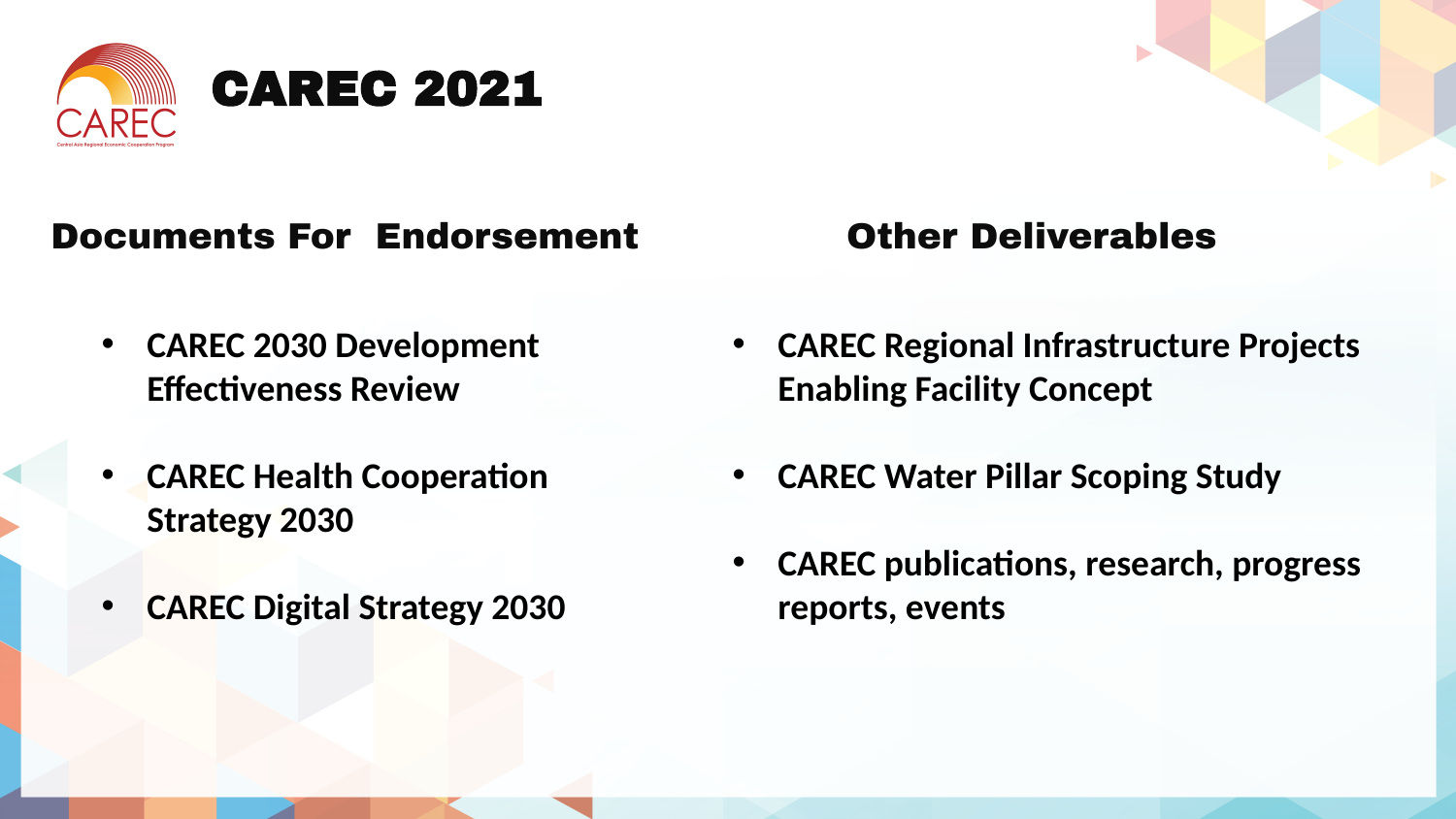

# CAREC 2021
Documents For  Endorsement
Other Deliverables
CAREC 2030 Development Effectiveness Review

CAREC Health Cooperation Strategy 2030

CAREC Digital Strategy 2030

CAREC Regional Infrastructure Projects Enabling Facility Concept

CAREC Water Pillar Scoping Study

CAREC publications, research, progress reports, events